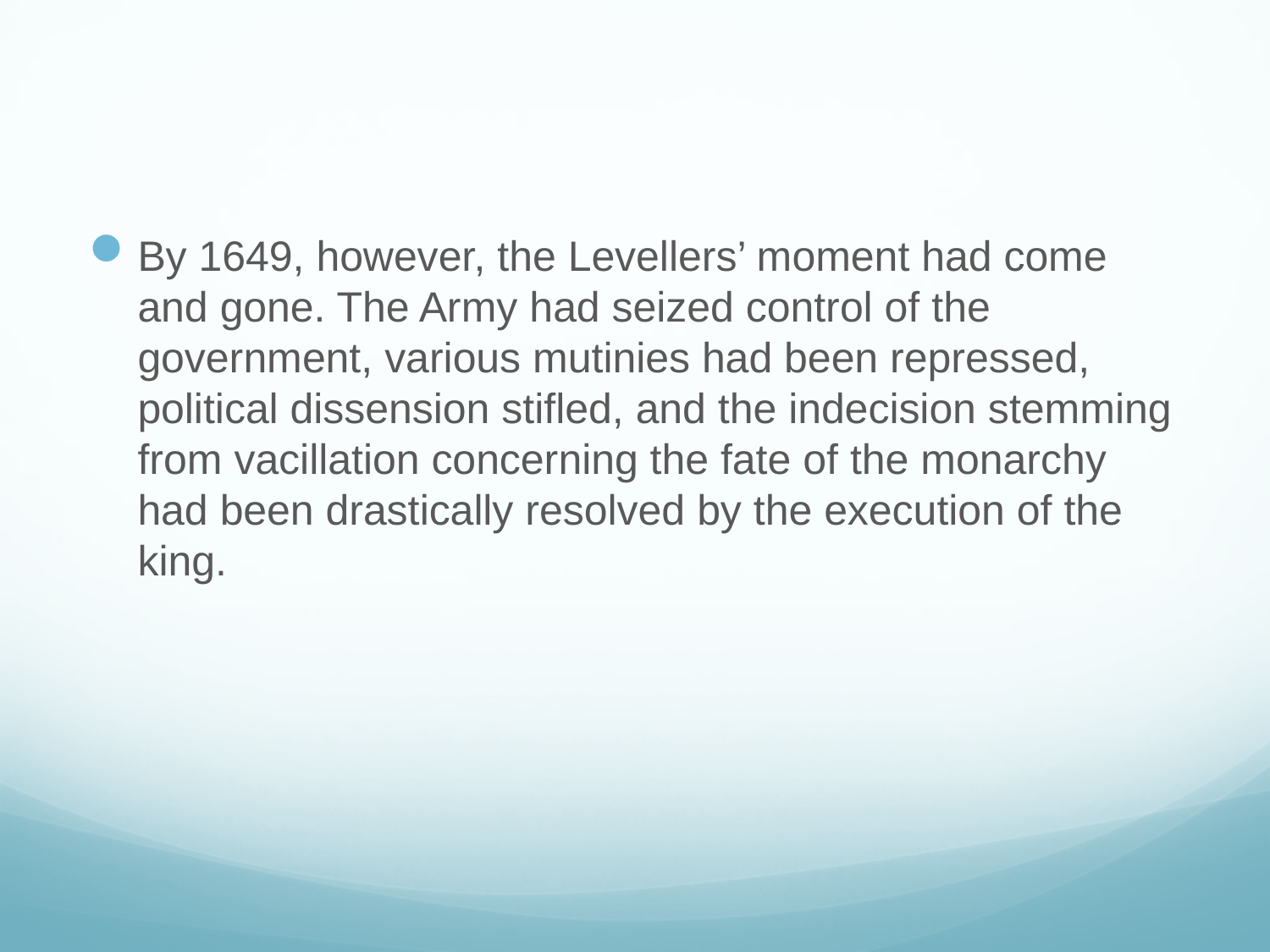

#
By 1649, however, the Levellers’ moment had come and gone. The Army had seized control of the government, various mutinies had been repressed, political dissension stifled, and the indecision stemming from vacillation concerning the fate of the monarchy had been drastically resolved by the execution of the king.